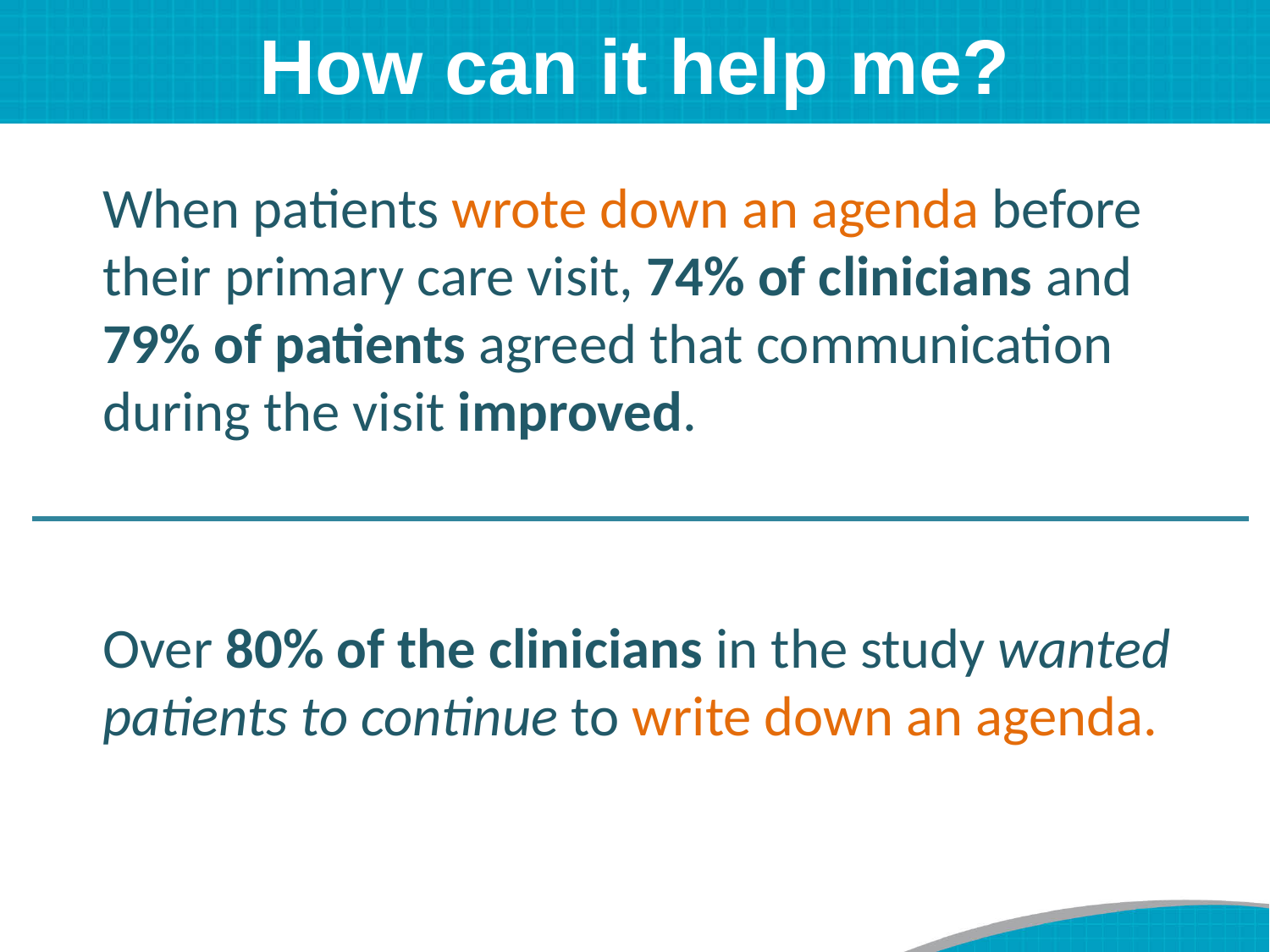

# How can it help me?
When patients wrote down an agenda before their primary care visit, 74% of clinicians and 79% of patients agreed that communication during the visit improved.

Over 80% of the clinicians in the study wanted patients to continue to write down an agenda.